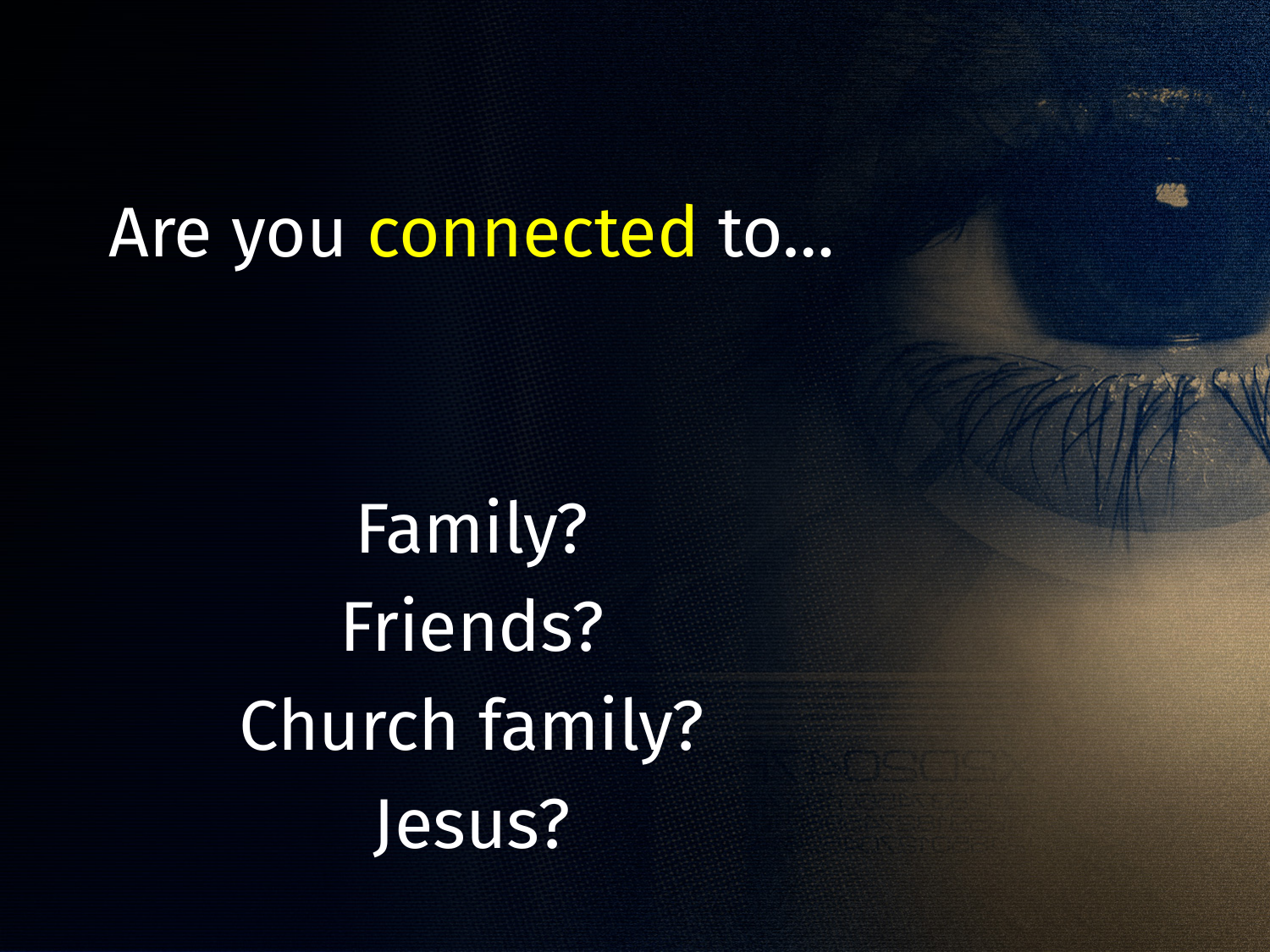

Are you connected to…

Family?
Friends?
Church family?
Jesus?